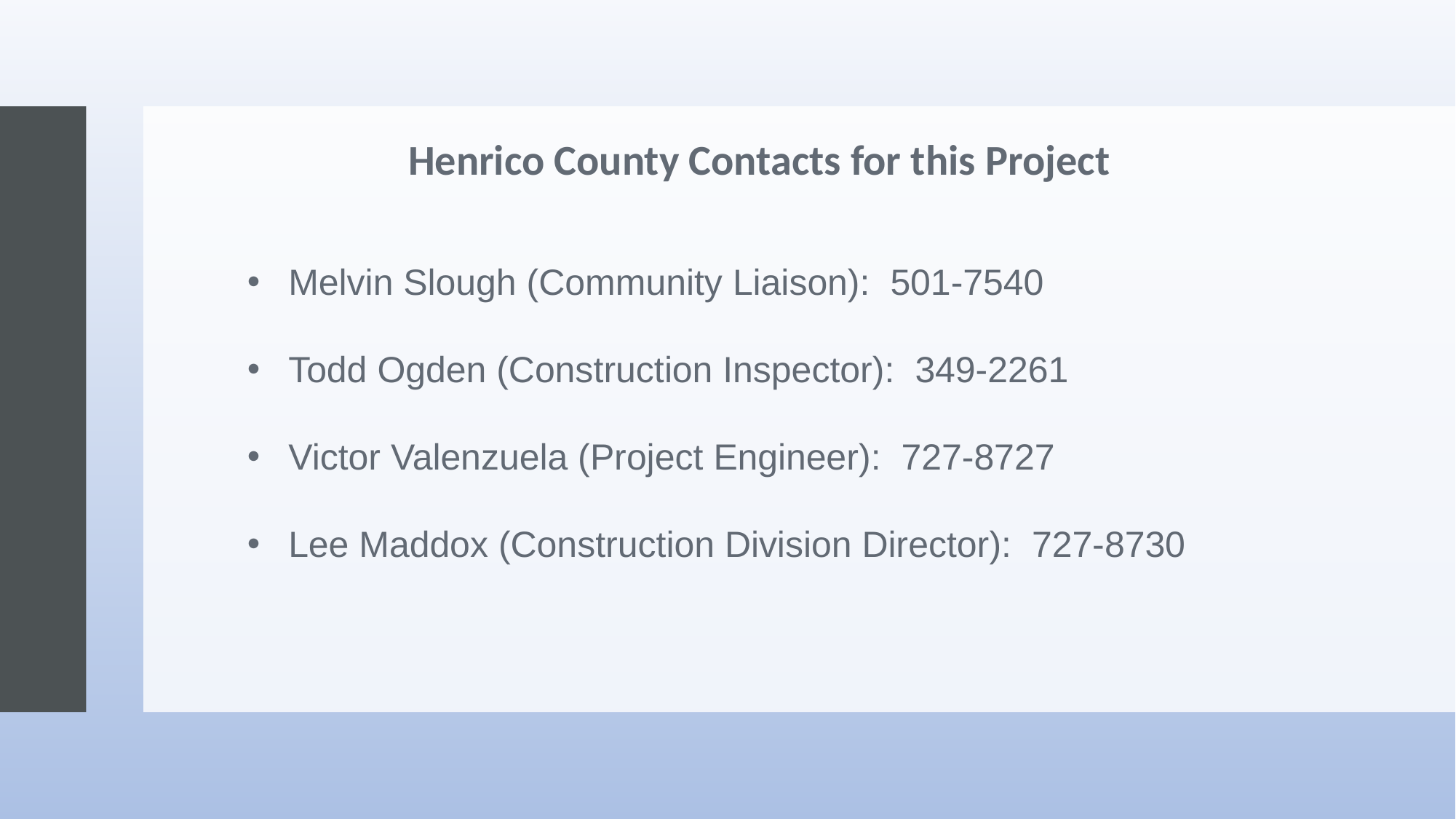

Henrico County Contacts for this Project
Melvin Slough (Community Liaison):  501-7540

Todd Ogden (Construction Inspector):  349-2261

Victor Valenzuela (Project Engineer):  727-8727

Lee Maddox (Construction Division Director):  727-8730